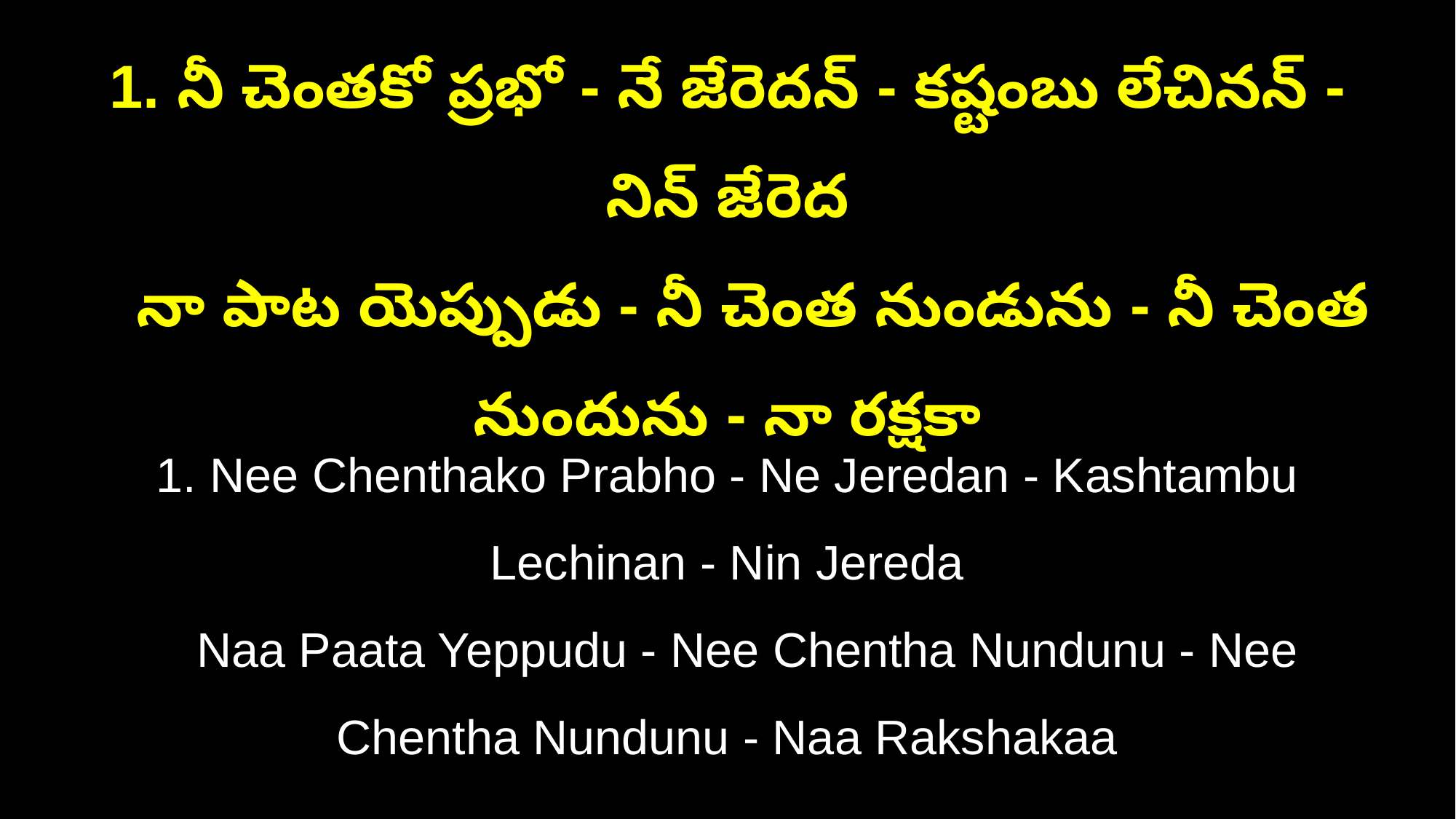

1. నీ చెంతకో ప్రభో - నే జేరెదన్ - కష్టంబు లేచినన్ - నిన్ జేరెద
   నా పాట యెప్పుడు - నీ చెంత నుండును - నీ చెంత నుందును - నా రక్షకా
1. Nee Chenthako Prabho - Ne Jeredan - Kashtambu Lechinan - Nin Jereda
   Naa Paata Yeppudu - Nee Chentha Nundunu - Nee Chentha Nundunu - Naa Rakshakaa